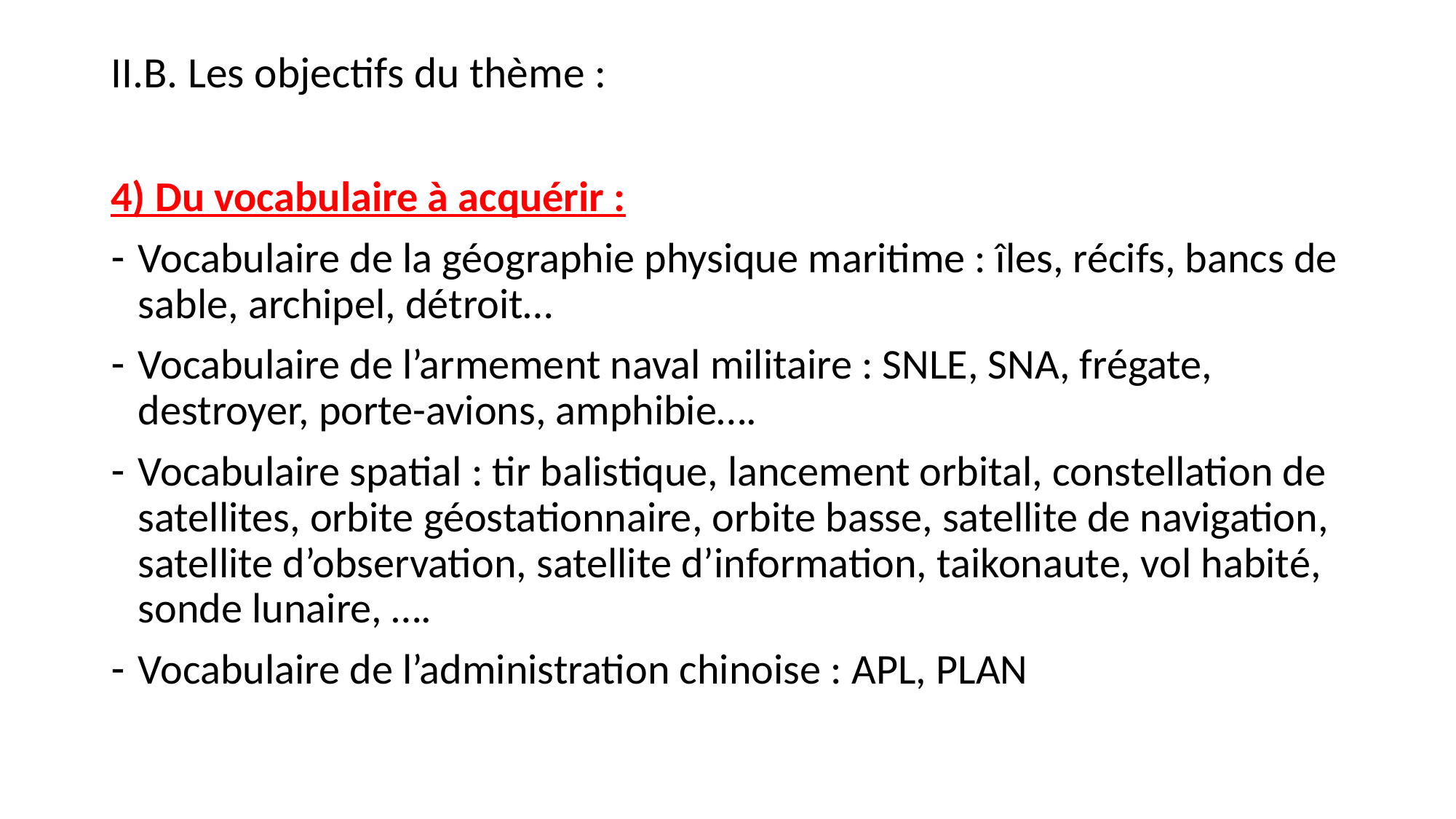

# II.B. Les objectifs du thème :
4) Du vocabulaire à acquérir :
Vocabulaire de la géographie physique maritime : îles, récifs, bancs de sable, archipel, détroit…
Vocabulaire de l’armement naval militaire : SNLE, SNA, frégate, destroyer, porte-avions, amphibie….
Vocabulaire spatial : tir balistique, lancement orbital, constellation de satellites, orbite géostationnaire, orbite basse, satellite de navigation, satellite d’observation, satellite d’information, taikonaute, vol habité, sonde lunaire, ….
Vocabulaire de l’administration chinoise : APL, PLAN